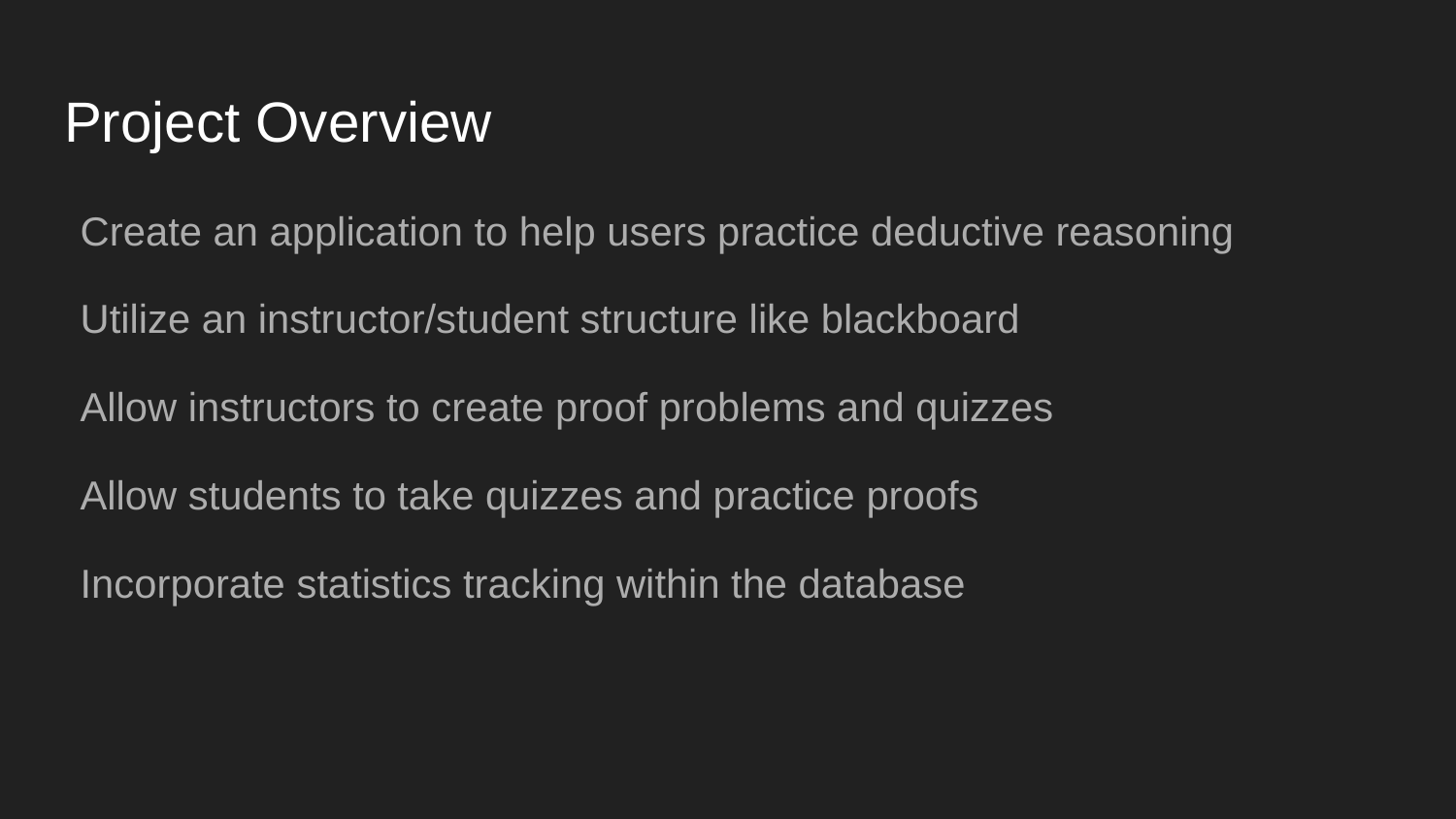

# Project Overview
Create an application to help users practice deductive reasoning
Utilize an instructor/student structure like blackboard
Allow instructors to create proof problems and quizzes
Allow students to take quizzes and practice proofs
Incorporate statistics tracking within the database